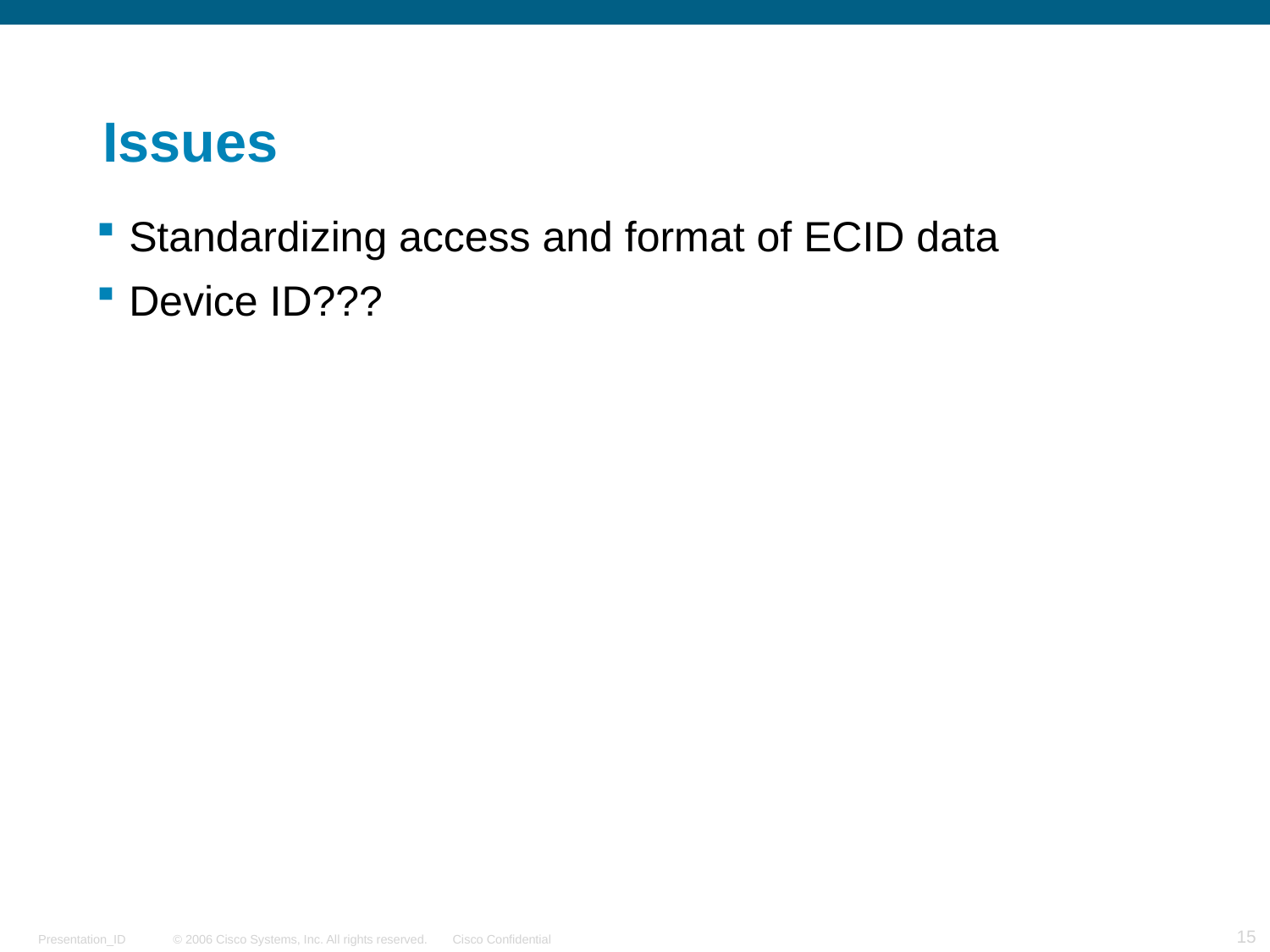

# Issues
Standardizing access and format of ECID data
Device ID???